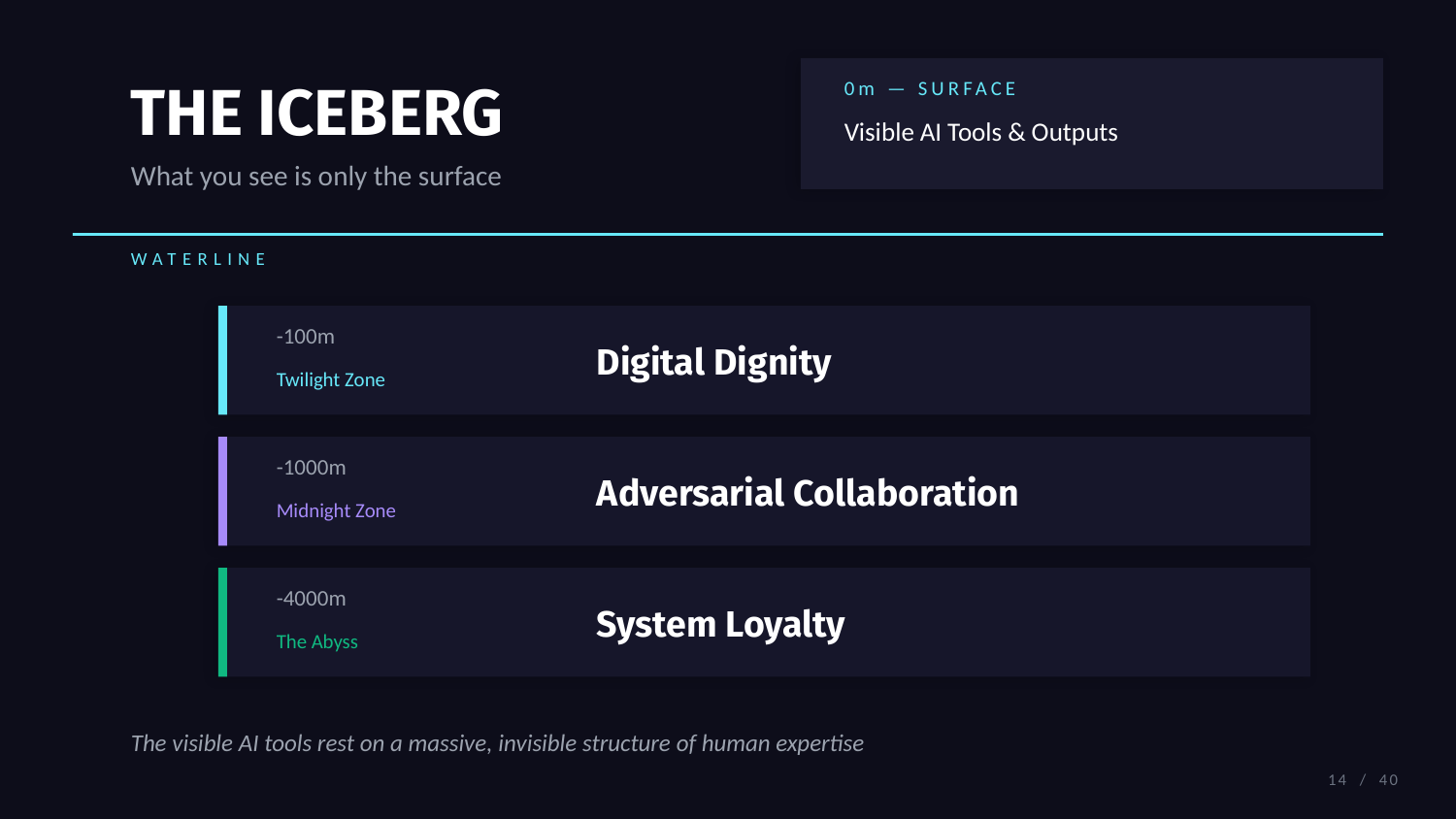

THE ICEBERG

0m — SURFACE
Visible AI Tools & Outputs
What you see is only the surface

WATERLINE

-100m
Digital Dignity
Twilight Zone

-1000m
Adversarial Collaboration
Midnight Zone

-4000m
System Loyalty
The Abyss
The visible AI tools rest on a massive, invisible structure of human expertise
14  /  40